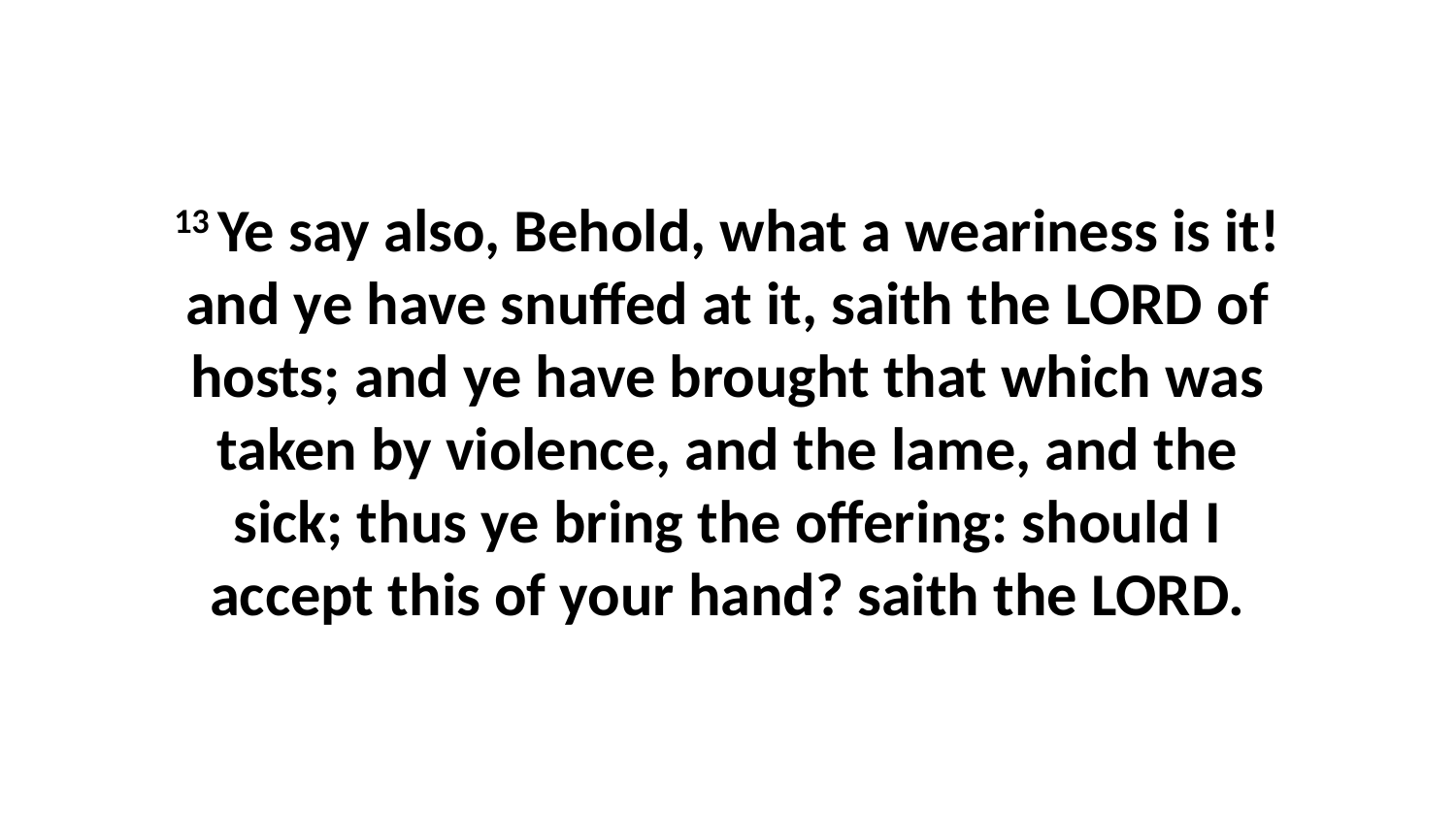

13 Ye say also, Behold, what a weariness is it! and ye have snuffed at it, saith the LORD of hosts; and ye have brought that which was taken by violence, and the lame, and the sick; thus ye bring the offering: should I accept this of your hand? saith the LORD.